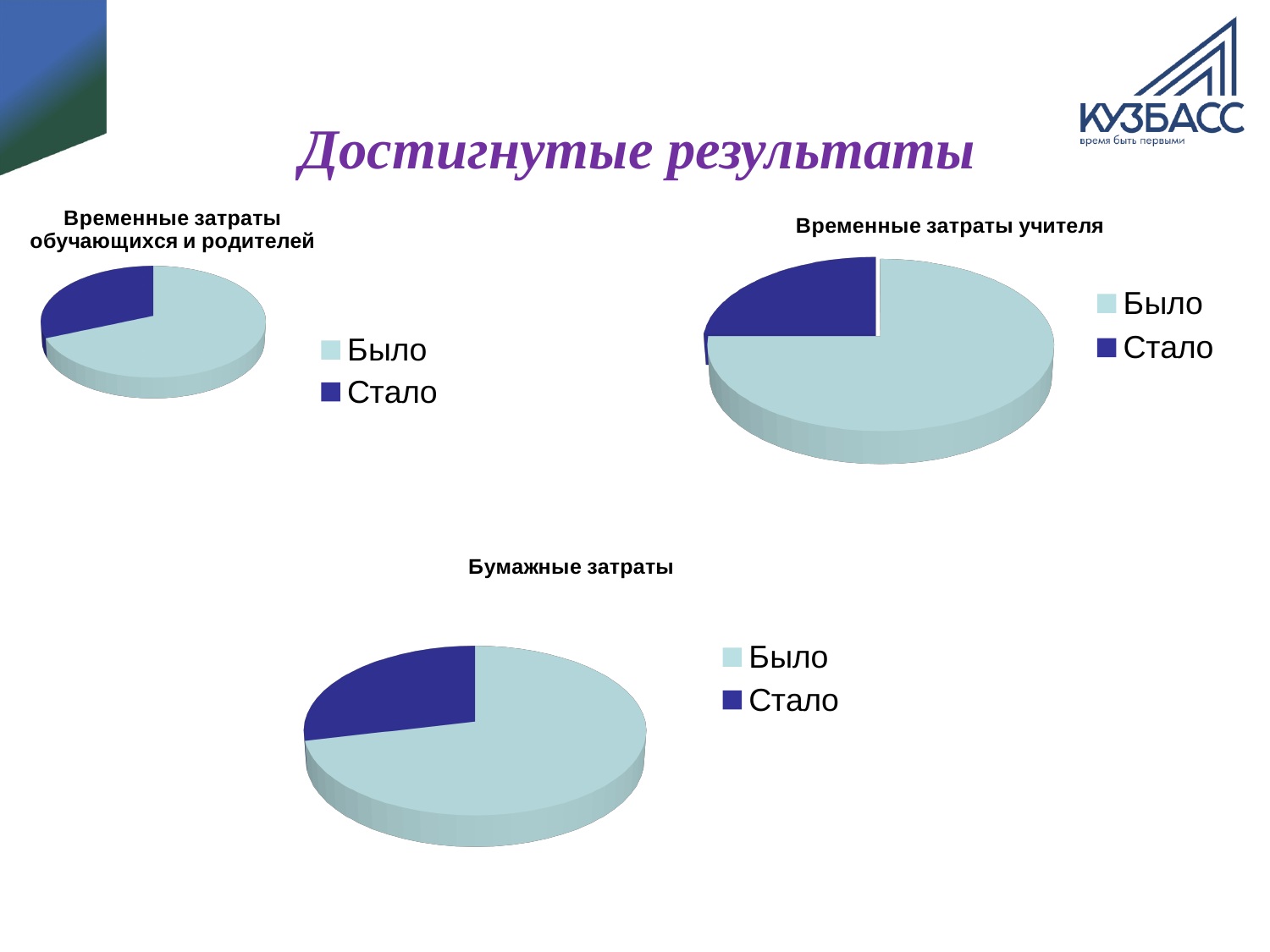

# Достигнутые результаты

[unsupported chart]

[unsupported chart]

[unsupported chart]